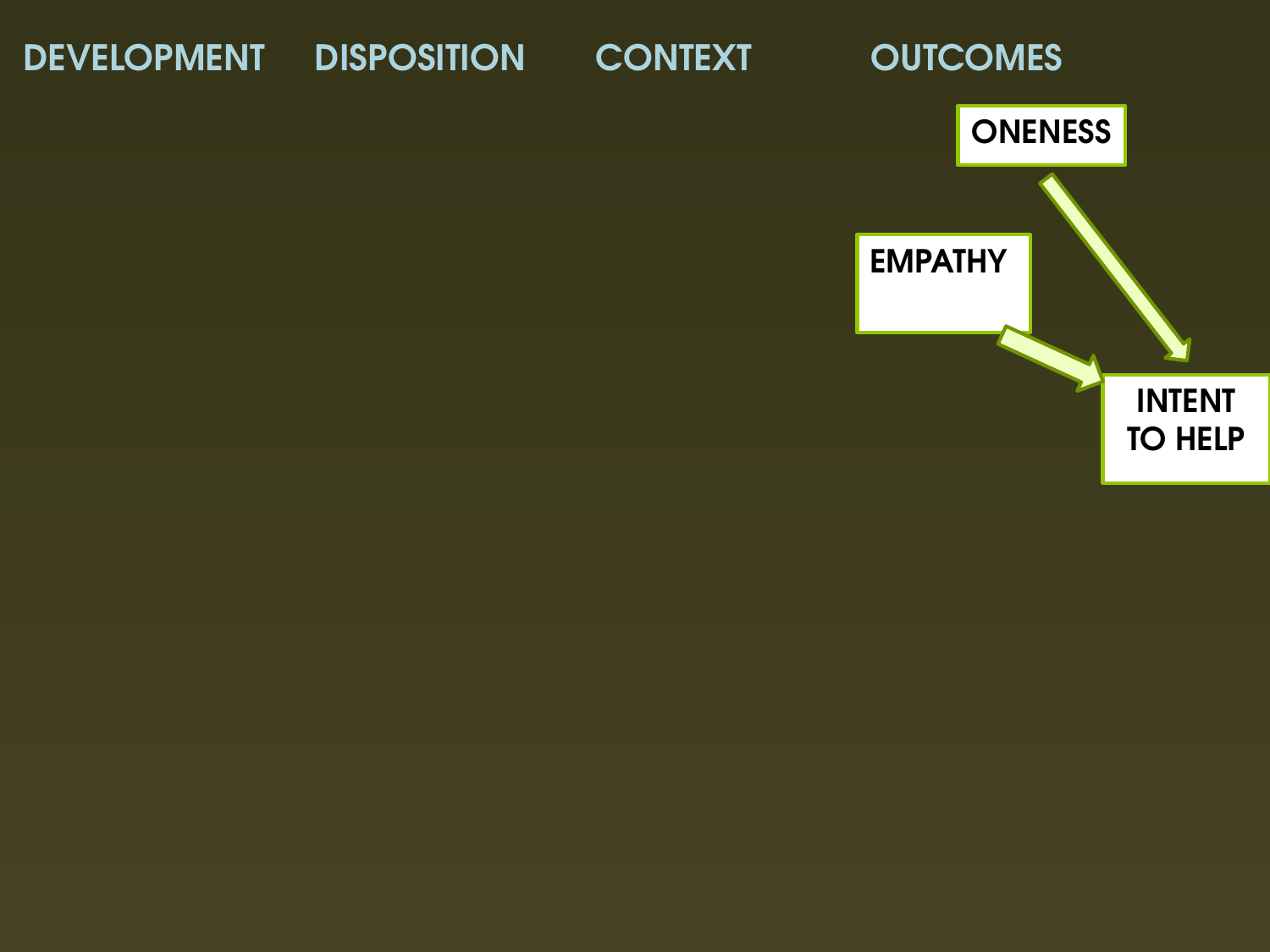

DEVELOPMENT     DISPOSITION       CONTEXT            OUTCOMES
ONENESS
EMPATHY

INTENT TO HELP